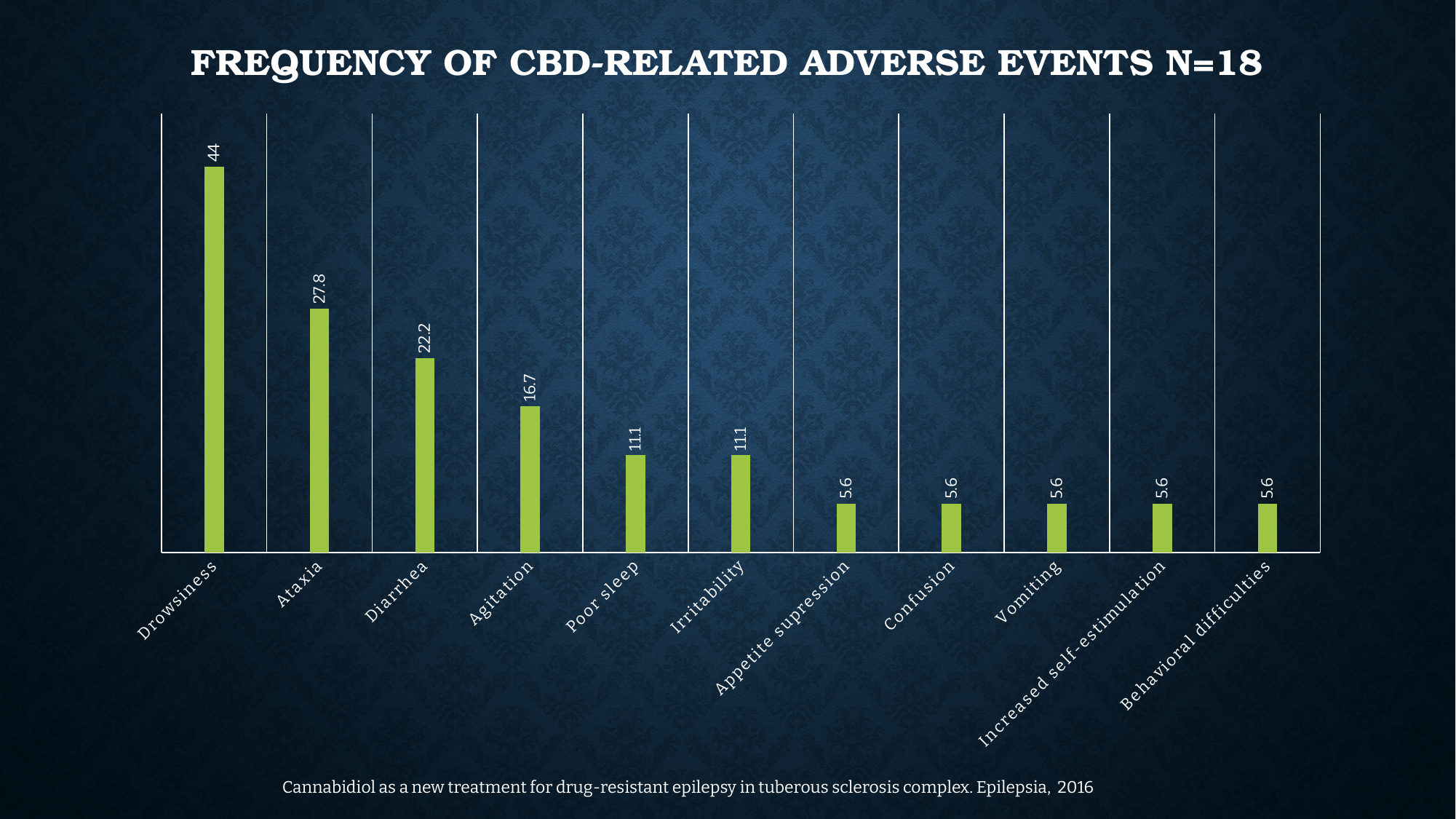

# Frequency of CBD-related adverse events n=18

### Chart

| Category | Series 1 |
|---|---|
| Drowsiness | 44.0 |
| Ataxia | 27.8 |
| Diarrhea | 22.2 |
| Agitation | 16.7 |
| Poor sleep | 11.1 |
| Irritability | 11.1 |
| Appetite supression | 5.6 |
| Confusion | 5.6 |
| Vomiting | 5.6 |
| Increased self-estimulation | 5.6 |
| Behavioral difficulties | 5.6 |
Cannabidiol as a new treatment for drug-resistant epilepsy in tuberous sclerosis complex. Epilepsia,  2016